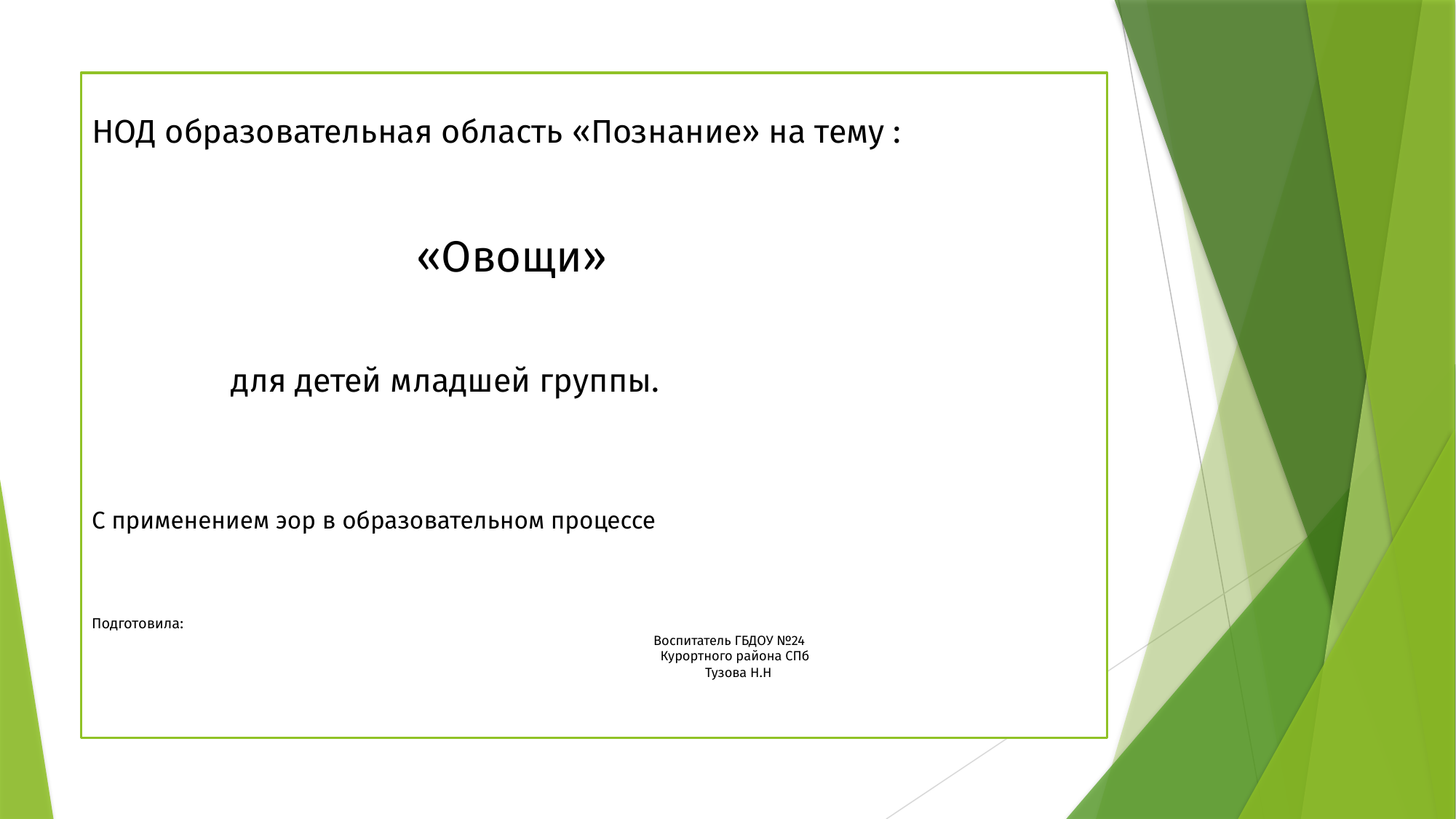

# НОД образовательная область «Познание» на тему : «Овощи» для детей младшей группы. С применением эор в образовательном процессе Подготовила: Воспитатель ГБДОУ №24 Курортного района СПб Тузова Н.Н